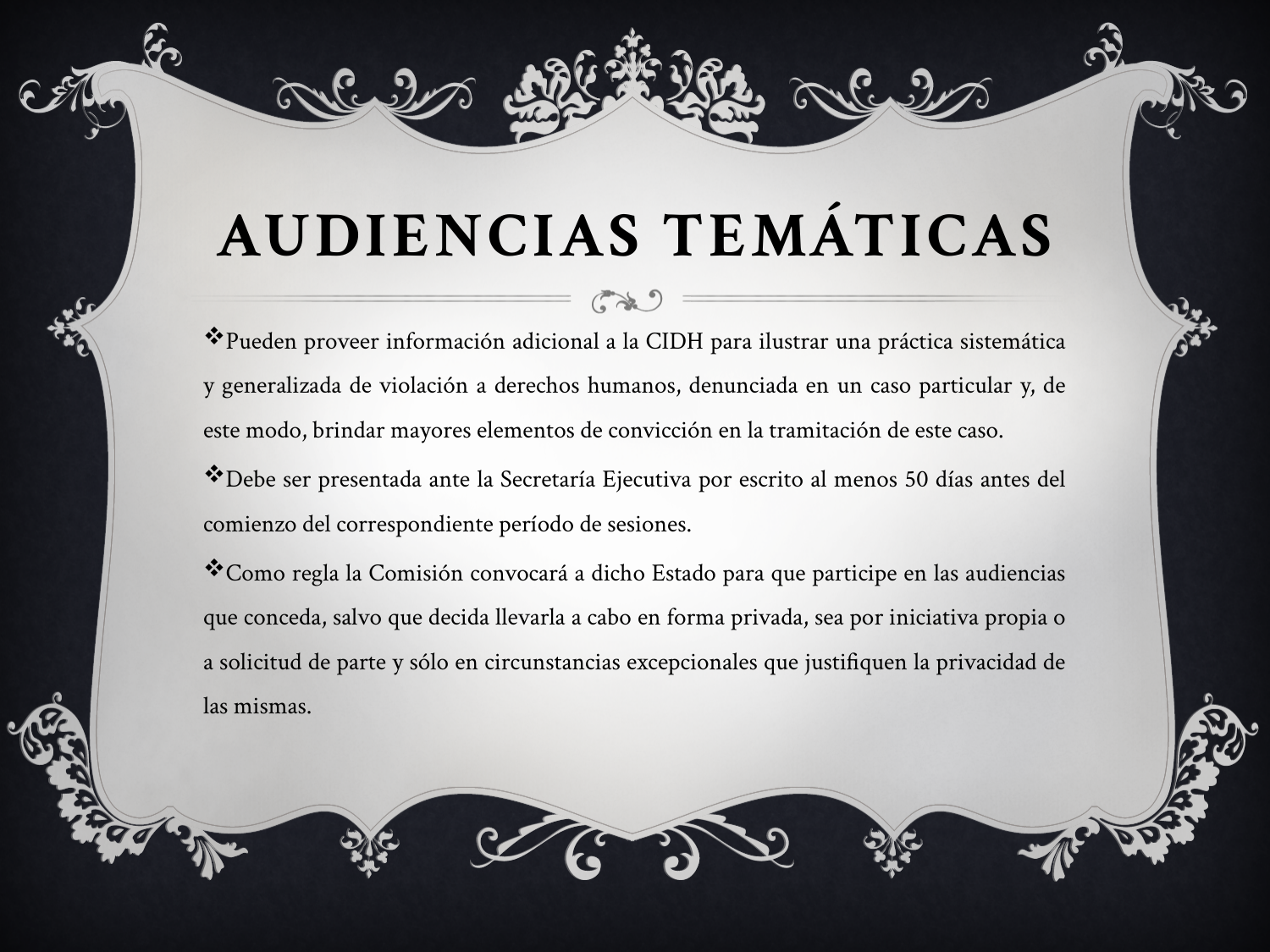

# audiencias temáticas
Pueden proveer información adicional a la CIDH para ilustrar una práctica sistemática y generalizada de violación a derechos humanos, denunciada en un caso particular y, de este modo, brindar mayores elementos de convicción en la tramitación de este caso.
Debe ser presentada ante la Secretaría Ejecutiva por escrito al menos 50 días antes del comienzo del correspondiente período de sesiones.
Como regla la Comisión convocará a dicho Estado para que participe en las audiencias que conceda, salvo que decida llevarla a cabo en forma privada, sea por iniciativa propia o a solicitud de parte y sólo en circunstancias excepcionales que justifiquen la privacidad de las mismas.